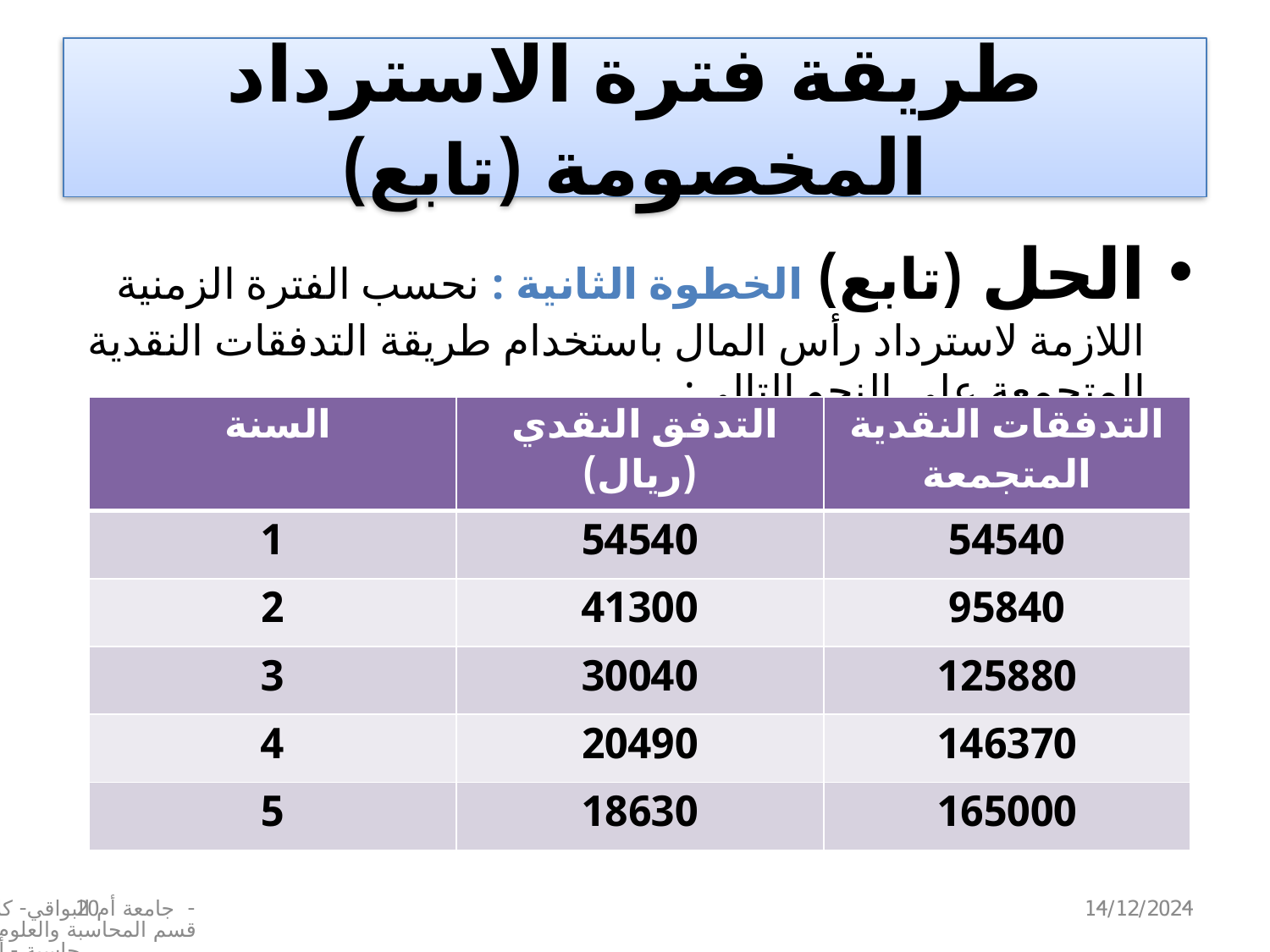

# طريقة فترة الاسترداد المخصومة (تابع)
الحل (تابع) الخطوة الثانية : نحسب الفترة الزمنية اللازمة لاسترداد رأس المال باستخدام طريقة التدفقات النقدية المتجمعة على النحو التالي:

| السنة | التدفق النقدي (ريال) | التدفقات النقدية المتجمعة |
| --- | --- | --- |
| 1 | 54540 | 54540 |
| 2 | 41300 | 95840 |
| 3 | 30040 | 125880 |
| 4 | 20490 | 146370 |
| 5 | 18630 | 165000 |
20
جامعة أم البواقي- كلية العلوم الاقتصادية  - قسم المحاسبة والعلوم  المالية – سنة 3 محاسبة - أ. د. عبدالجليل بوداح
14/12/2024